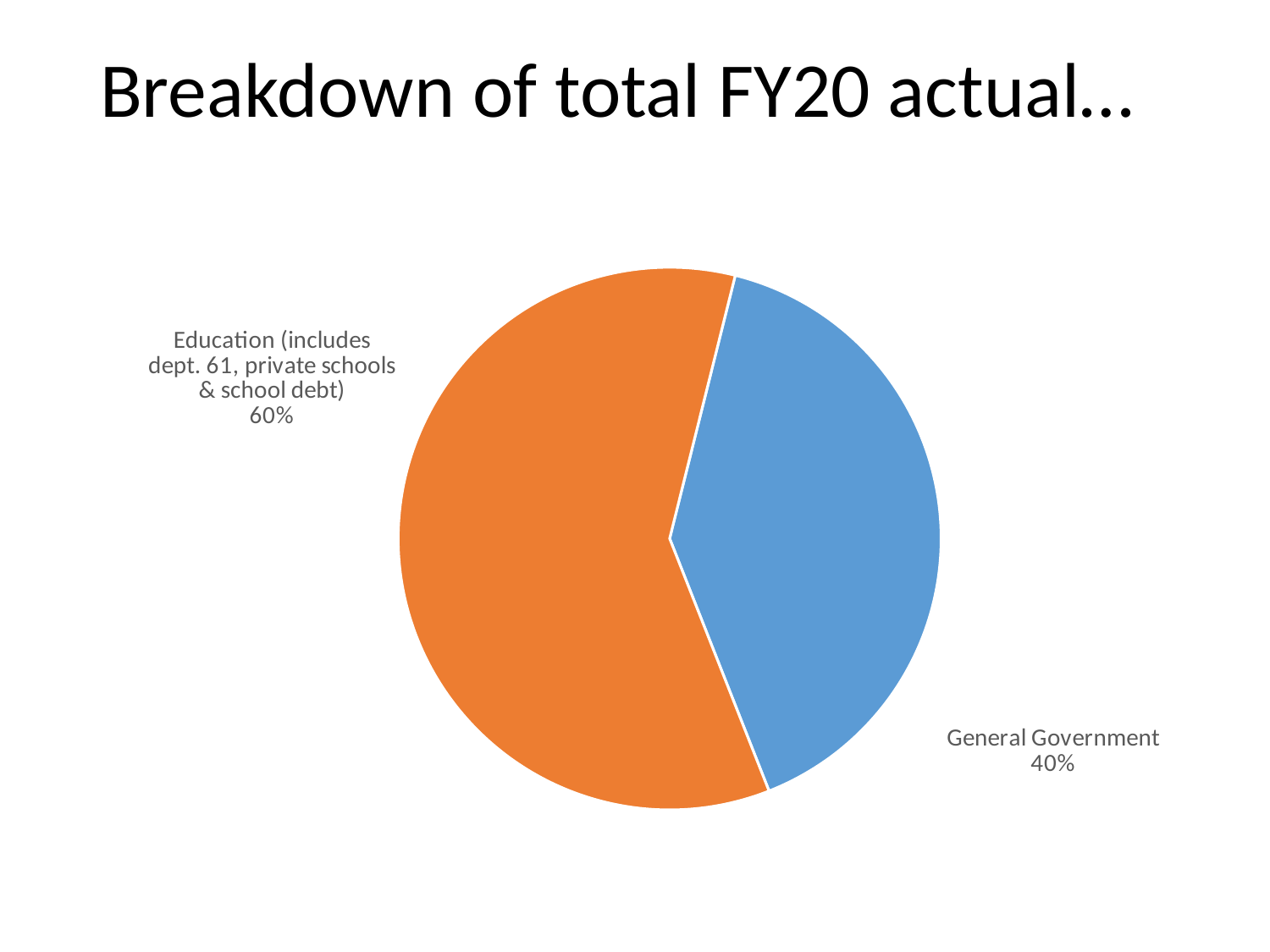

# Breakdown of total FY20 actual…

### Chart

| Category |  |
|---|---|
| General Government | 0.4014124714889611 |
| Education (includes dept. 61, private schools & school debt) | 0.5985875285110389 |